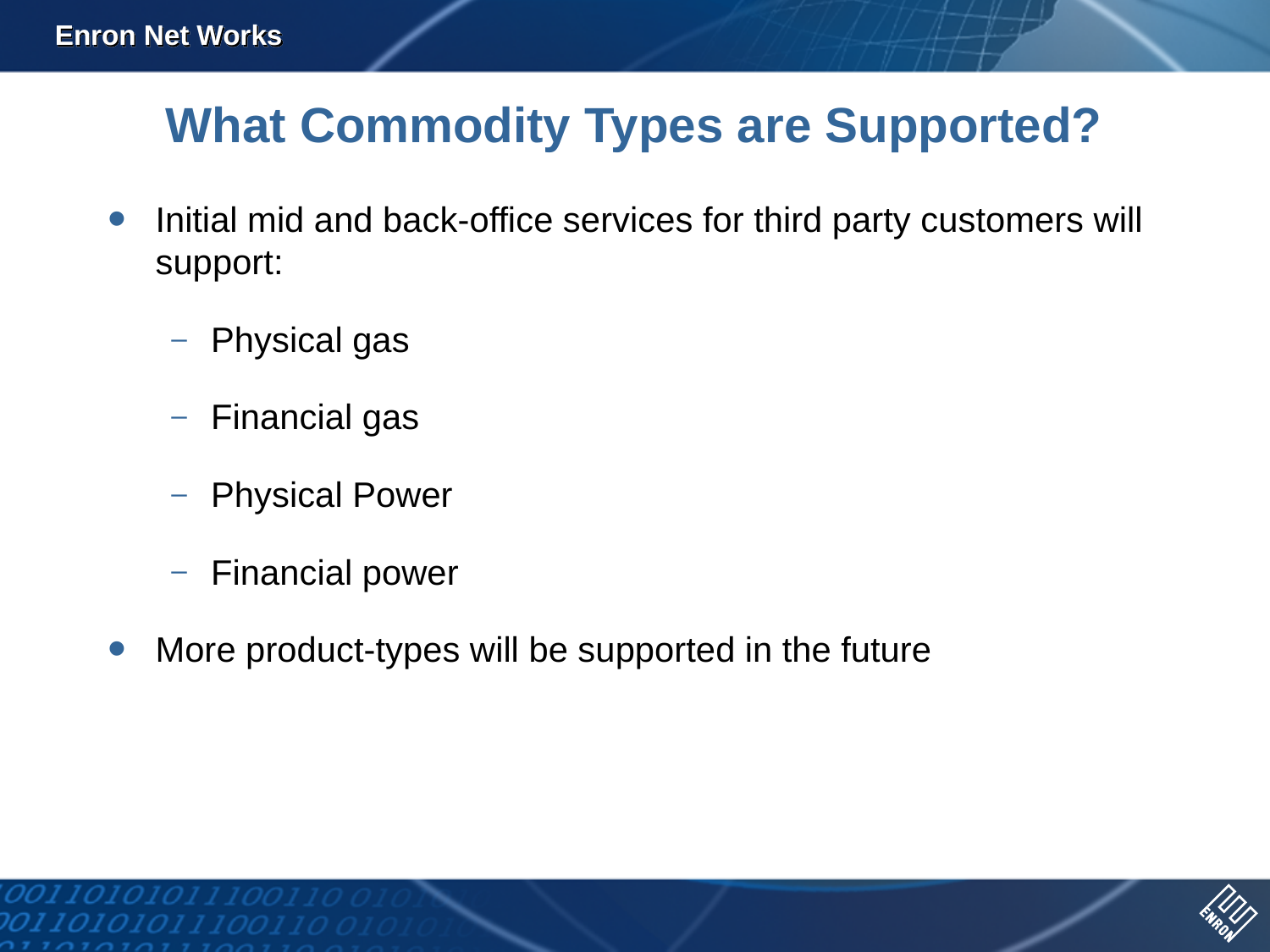

What Commodity Types are Supported?
Initial mid and back-office services for third party customers will support:
Physical gas
Financial gas
Physical Power
Financial power
More product-types will be supported in the future